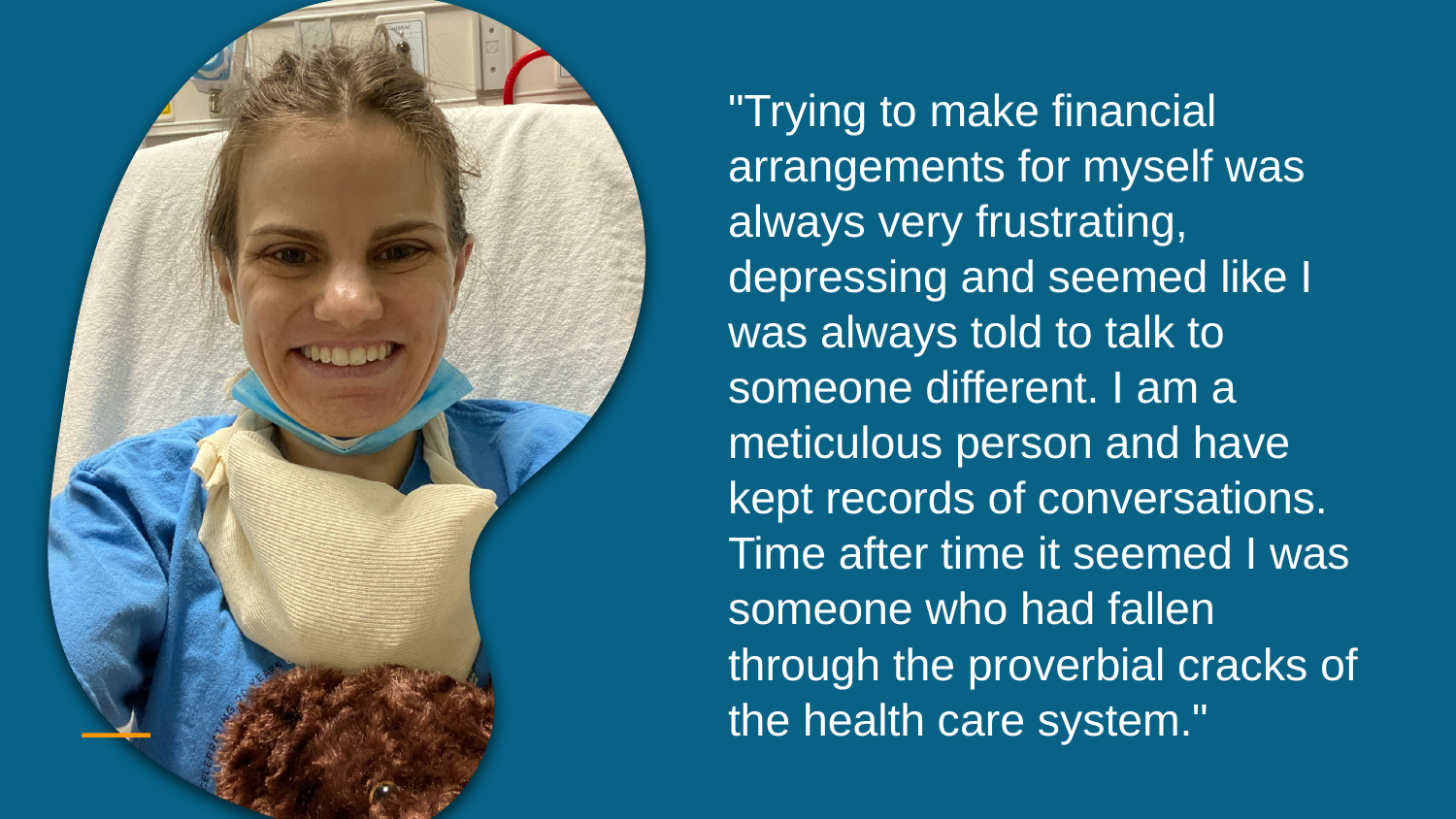

"Trying to make financial arrangements for myself was always very frustrating, depressing and seemed like I was always told to talk to someone different. I am a meticulous person and have kept records of conversations. Time after time it seemed I was someone who had fallen through the proverbial cracks of the health care system."